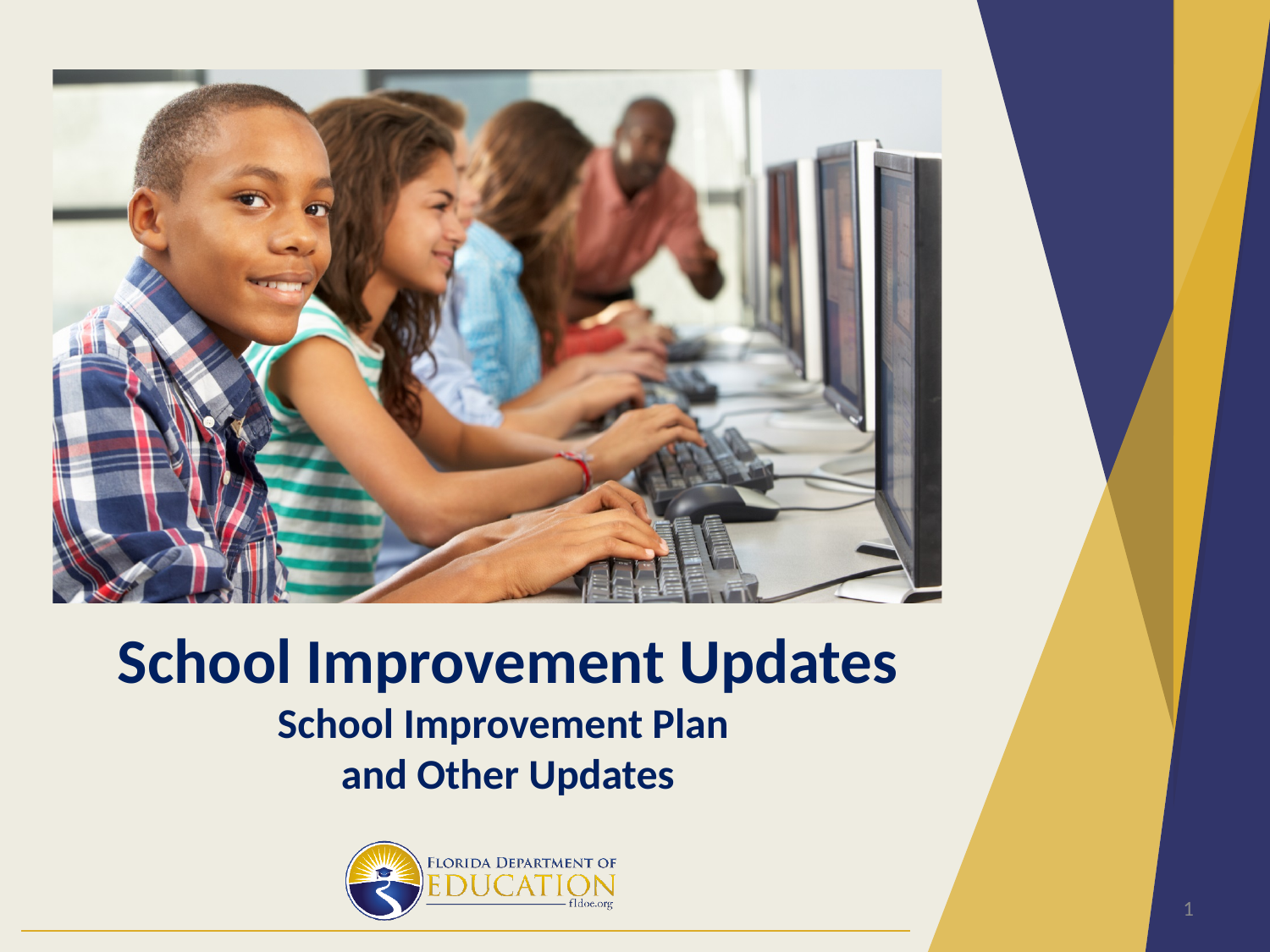

# School Improvement Updates School Improvement Plan and Other Updates

1